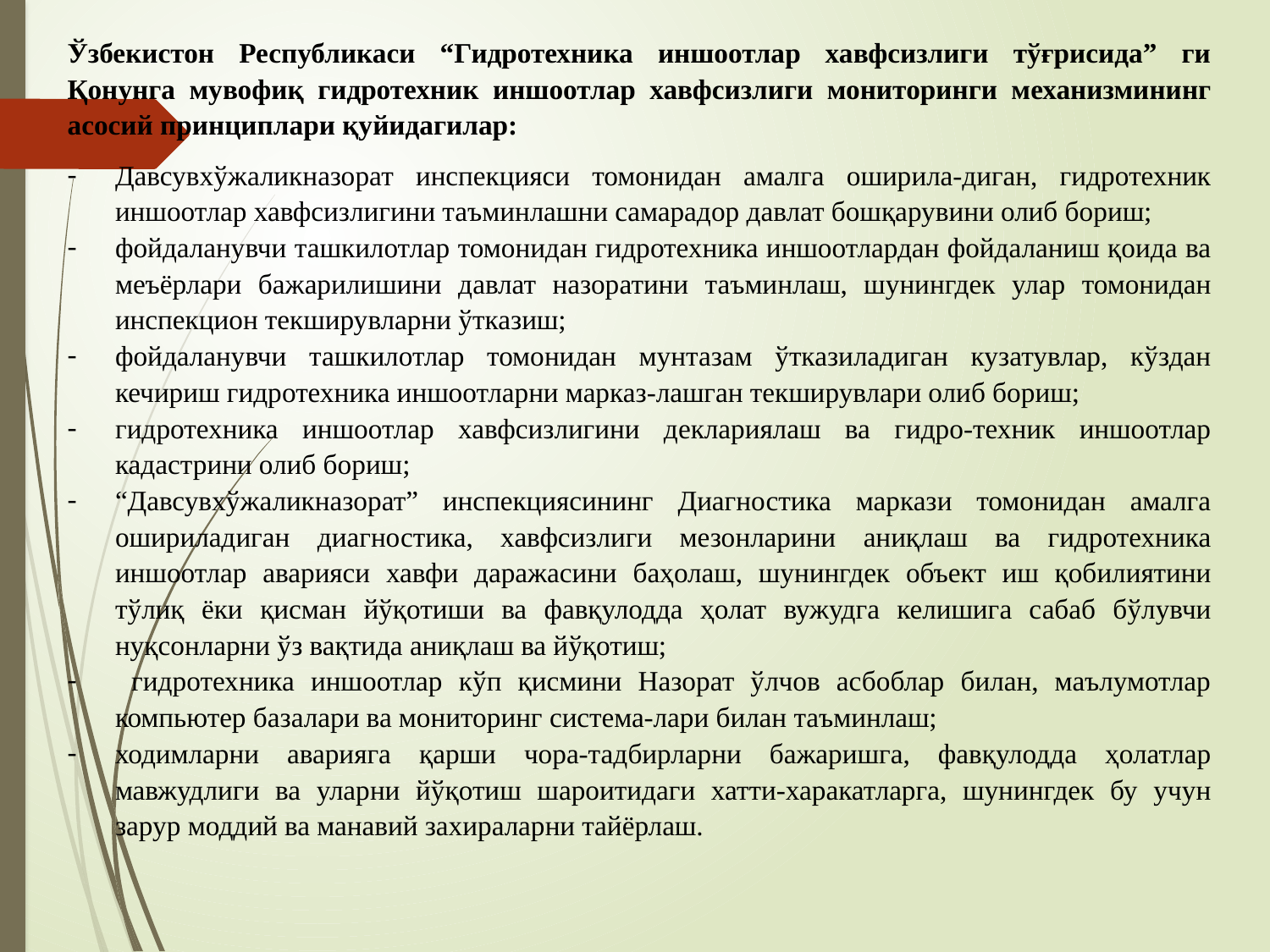

Ўзбекистон Республикаси “Гидротехника иншоотлар хавфсизлиги тўғрисида” ги Қонунга мувофиқ гидротехник иншоотлар хавфсизлиги мониторинги механизмининг асосий принциплари қуйидагилар:
Давсувхўжаликназорат инспекцияси томонидан амалга оширила-диган, гидротехник иншоотлар хавфсизлигини таъминлашни самарадор давлат бошқарувини олиб бориш;
фойдаланувчи ташкилотлар томонидан гидротехника иншоотлардан фойдаланиш қоида ва меъёрлари бажарилишини давлат назоратини таъминлаш, шунингдек улар томонидан инспекцион текширувларни ўтказиш;
фойдаланувчи ташкилотлар томонидан мунтазам ўтказиладиган кузатувлар, кўздан кечириш гидротехника иншоотларни марказ-лашган текширувлари олиб бориш;
гидротехника иншоотлар хавфсизлигини деклариялаш ва гидро-техник иншоотлар кадастрини олиб бориш;
“Давсувхўжаликназорат” инспекциясининг Диагностика маркази томонидан амалга ошириладиган диагностика, хавфсизлиги мезонларини аниқлаш ва гидротехника иншоотлар аварияси хавфи даражасини баҳолаш, шунингдек объект иш қобилиятини тўлиқ ёки қисман йўқотиши ва фавқулодда ҳолат вужудга келишига сабаб бўлувчи нуқсонларни ўз вақтида аниқлаш ва йўқотиш;
 гидротехника иншоотлар кўп қисмини Назорат ўлчов асбоблар билан, маълумотлар компьютер базалари ва мониторинг система-лари билан таъминлаш;
ходимларни аварияга қарши чора-тадбирларни бажаришга, фавқулодда ҳолатлар мавжудлиги ва уларни йўқотиш шароитидаги хатти-харакатларга, шунингдек бу учун зарур моддий ва манавий захираларни тайёрлаш.